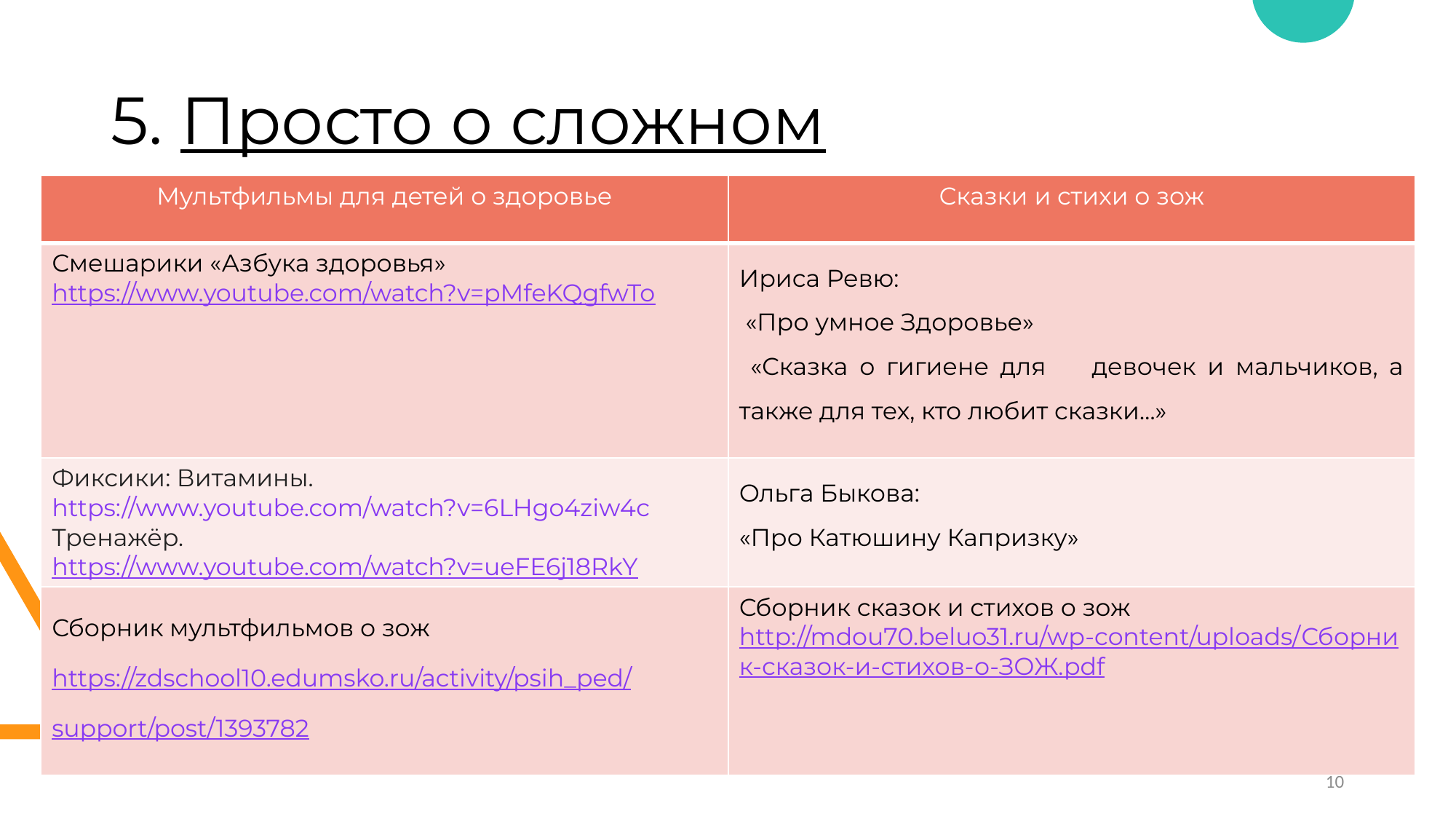

# 5. Просто о сложном
| Мультфильмы для детей о здоровье | Сказки и стихи о зож |
| --- | --- |
| Смешарики «Азбука здоровья» https://www.youtube.com/watch?v=pMfeKQgfwTo | Ириса Ревю: «Про умное Здоровье» «Сказка о гигиене для девочек и мальчиков, а также для тех, кто любит сказки…» |
| Фиксики: Витамины. https://www.youtube.com/watch?v=6LHgo4ziw4c Тренажёр. https://www.youtube.com/watch?v=ueFE6j18RkY | Ольга Быкова: «Про Катюшину Капризку» |
| Сборник мультфильмов о зож https://zdschool10.edumsko.ru/activity/psih\_ped/support/post/1393782 | Сборник сказок и стихов о зож http://mdou70.beluo31.ru/wp-content/uploads/Сборник-сказок-и-стихов-о-ЗОЖ.pdf |
10